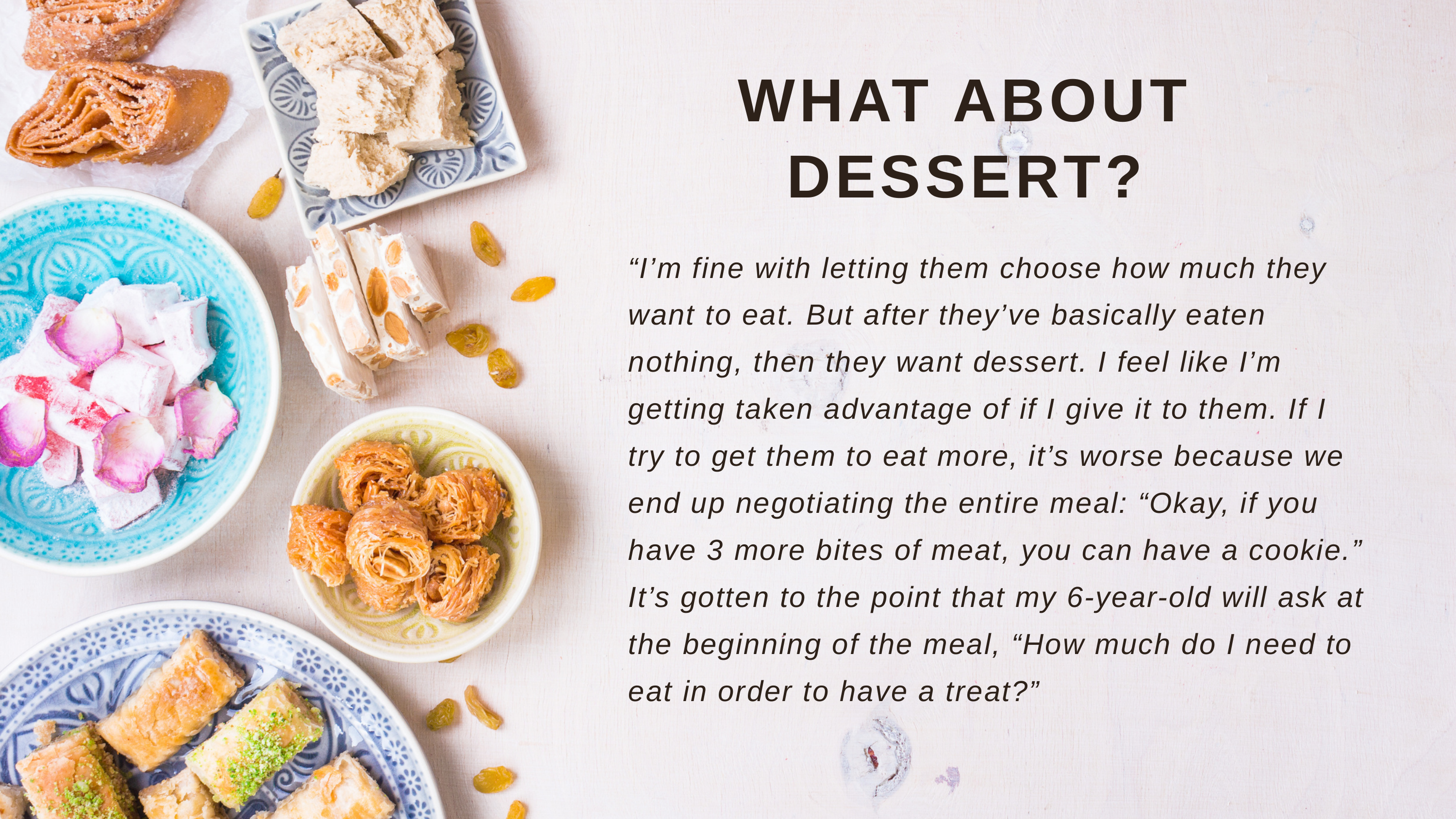

WHAT ABOUT DESSERT?

“I’m fine with letting them choose how much they want to eat. But after they’ve basically eaten nothing, then they want dessert. I feel like I’m getting taken advantage of if I give it to them. If I try to get them to eat more, it’s worse because we end up negotiating the entire meal: “Okay, if you have 3 more bites of meat, you can have a cookie.” It’s gotten to the point that my 6-year-old will ask at the beginning of the meal, “How much do I need to eat in order to have a treat?”